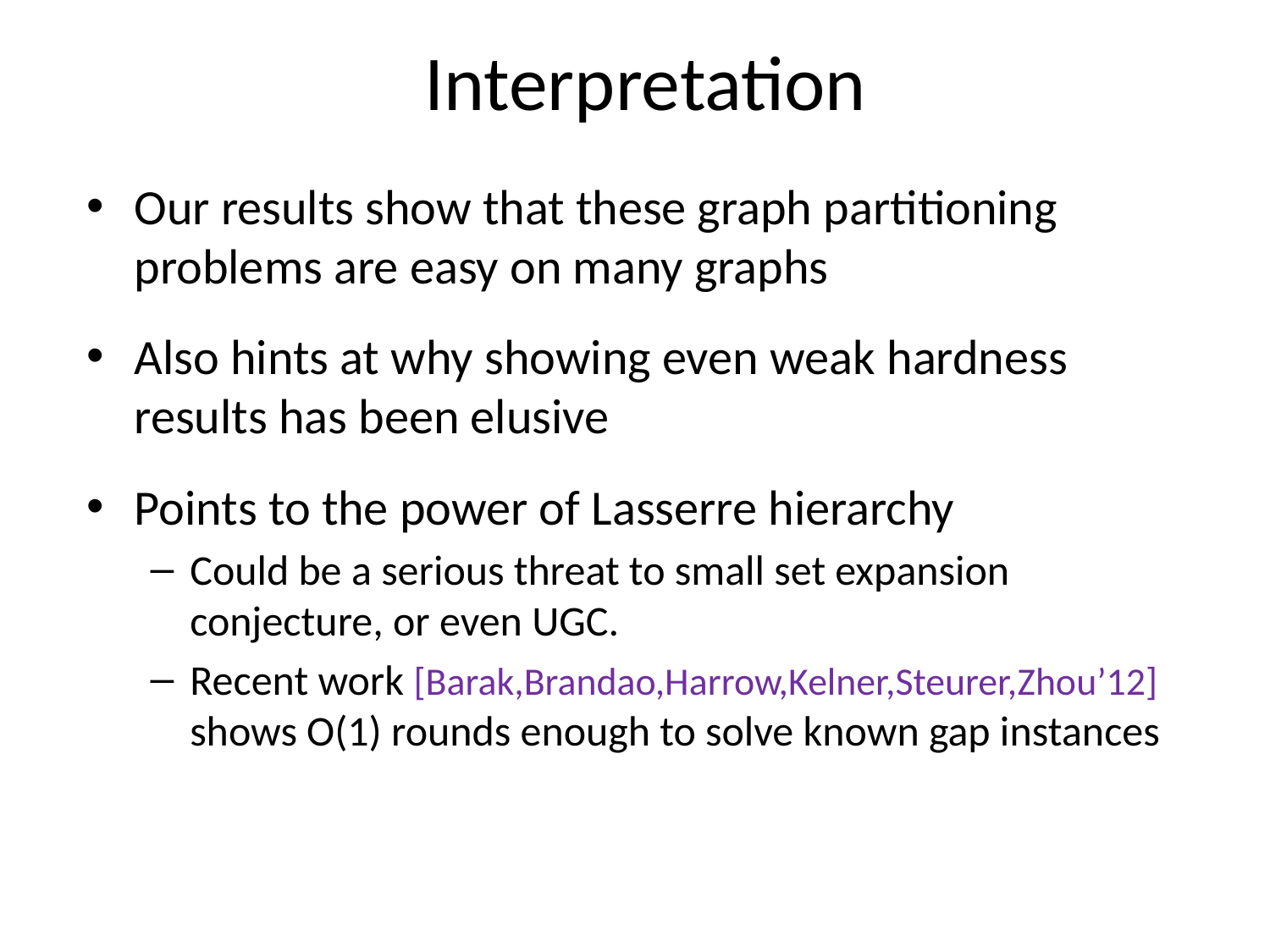

# Interpretation
Our results show that these graph partitioning problems are easy on many graphs
Also hints at why showing even weak hardness results has been elusive
Points to the power of Lasserre hierarchy
Could be a serious threat to small set expansion conjecture, or even UGC.
Recent work [Barak,Brandao,Harrow,Kelner,Steurer,Zhou’12] shows O(1) rounds enough to solve known gap instances